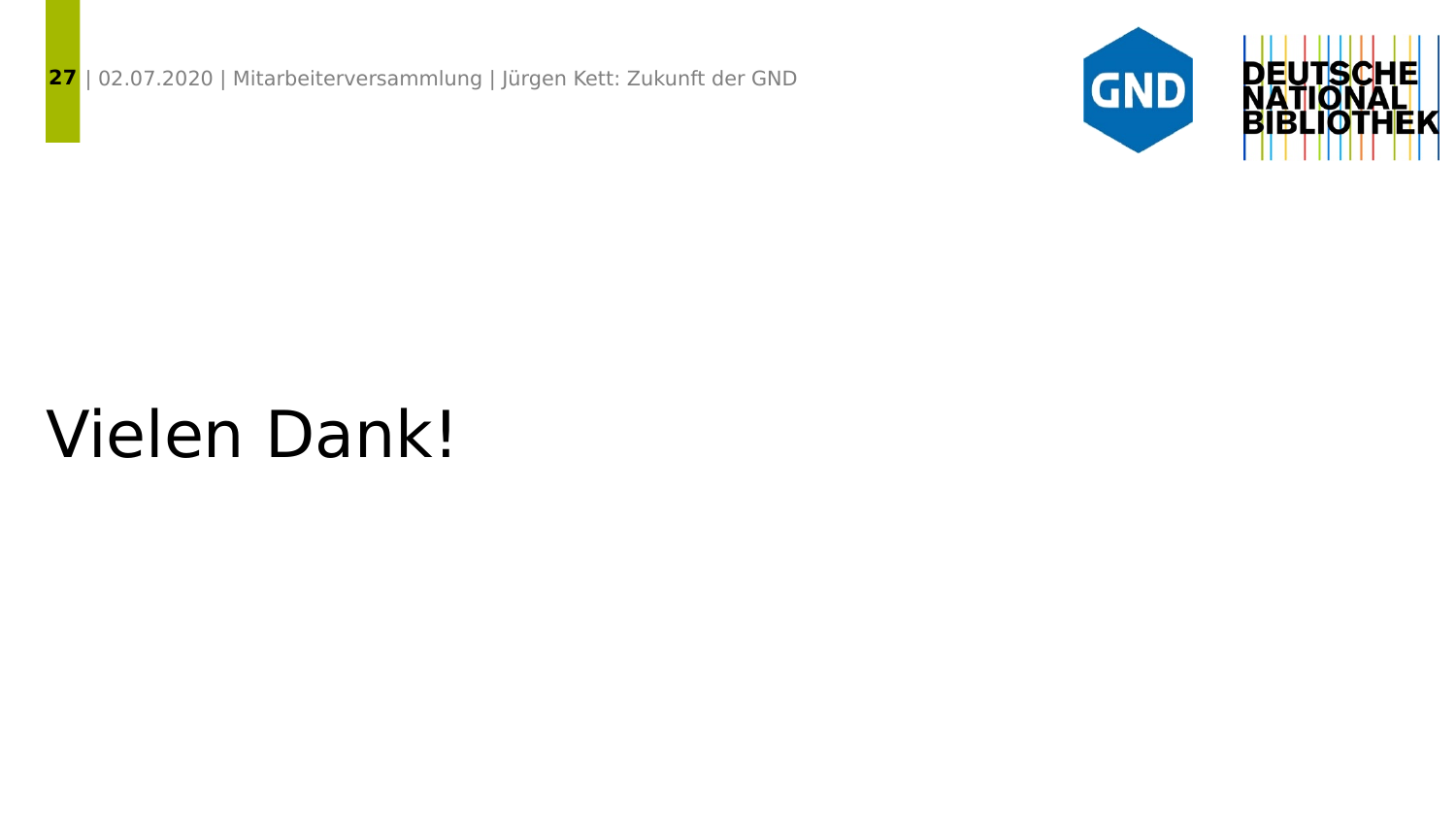

27
| 02.07.2020 | Mitarbeiterversammlung | Jürgen Kett: Zukunft der GND
# Vielen Dank!